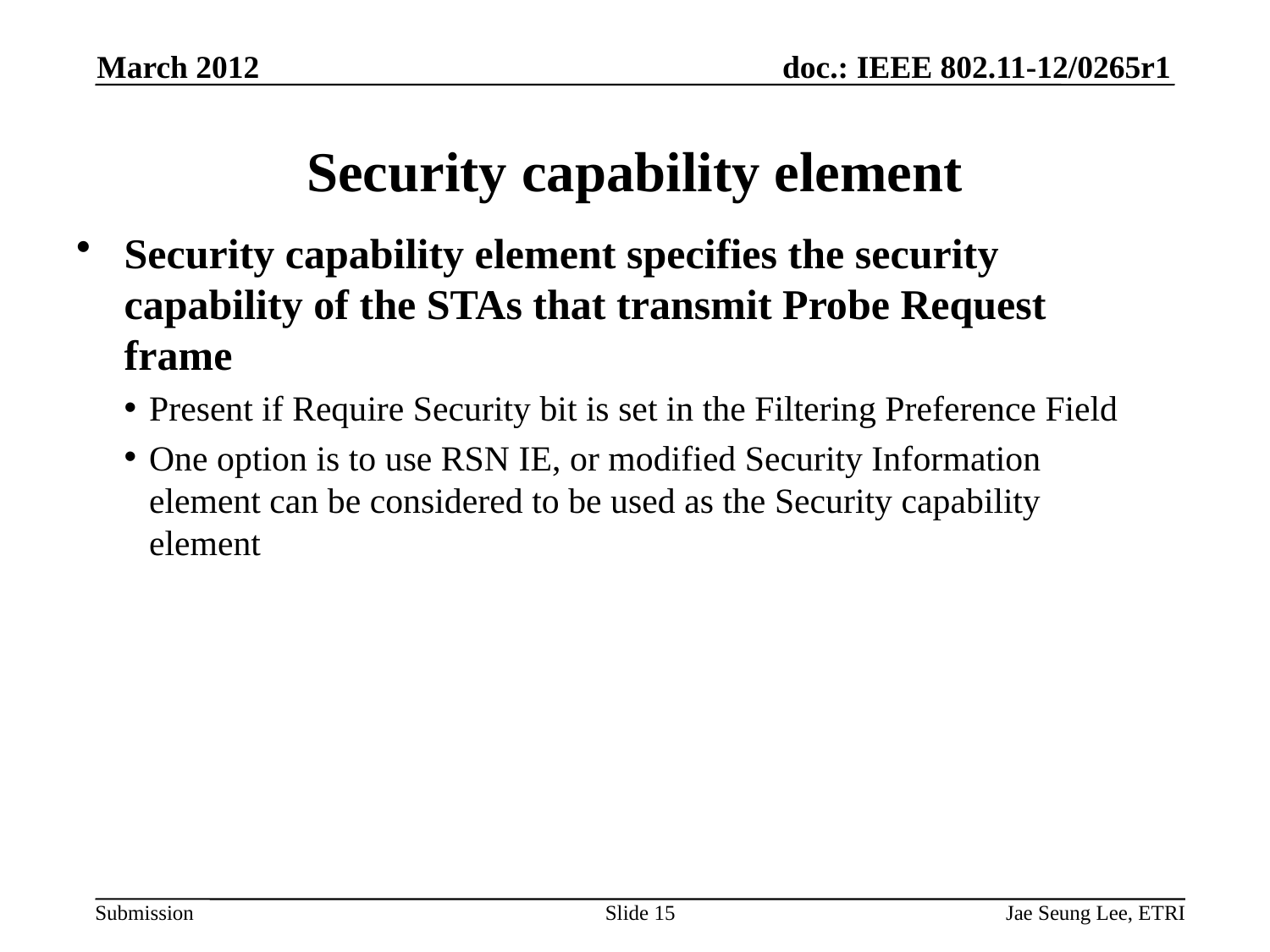

March 2012
# Security capability element

Security capability element specifies the security capability of the STAs that transmit Probe Request frame
Present if Require Security bit is set in the Filtering Preference Field
One option is to use RSN IE, or modified Security Information element can be considered to be used as the Security capability element

Slide 15
Jae Seung Lee, ETRI